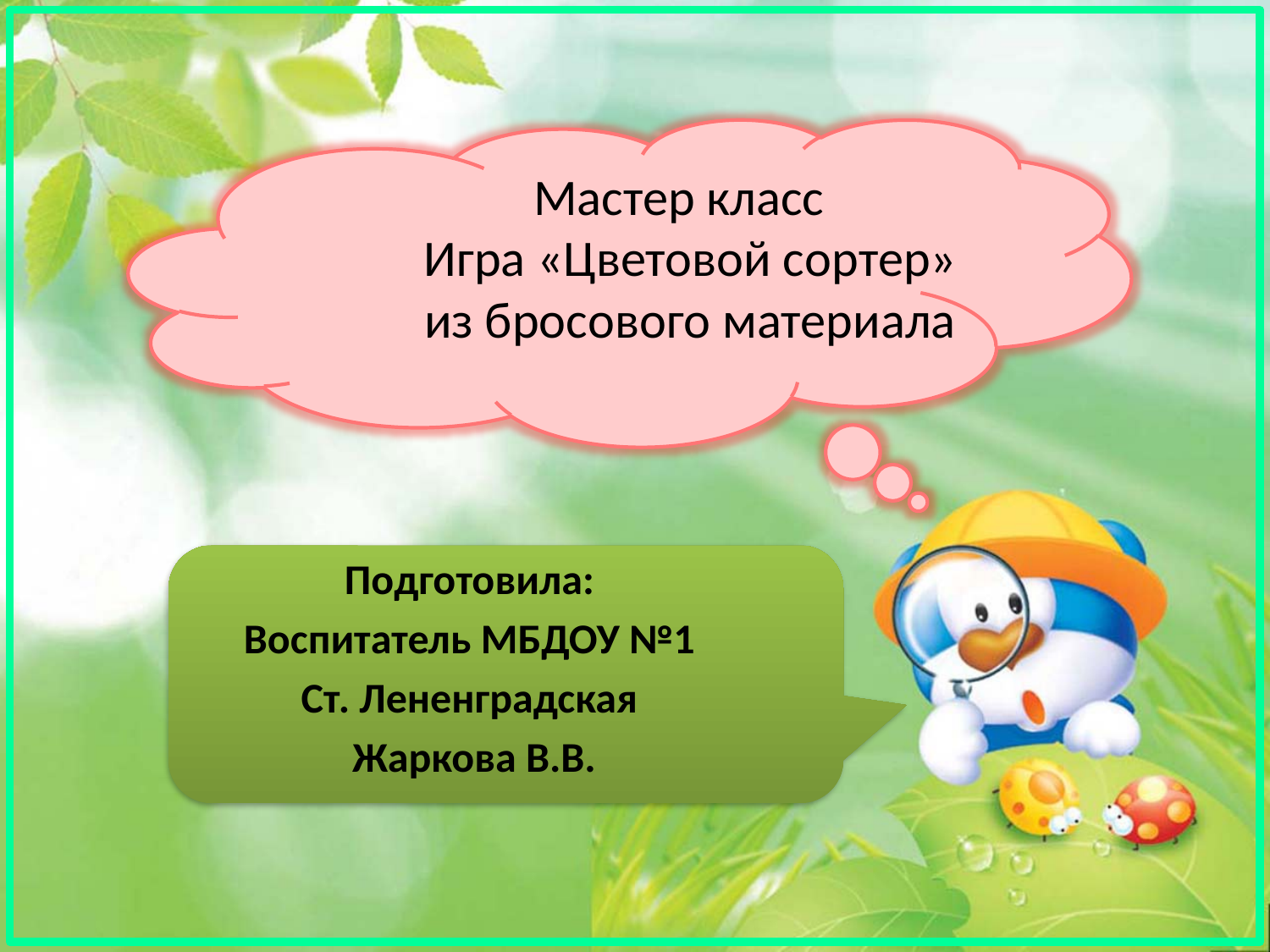

# Мастер класс Игра «Цветовой сортер» из бросового материала
Подготовила:
Воспитатель МБДОУ №1
Ст. Лененградская
 Жаркова В.В.